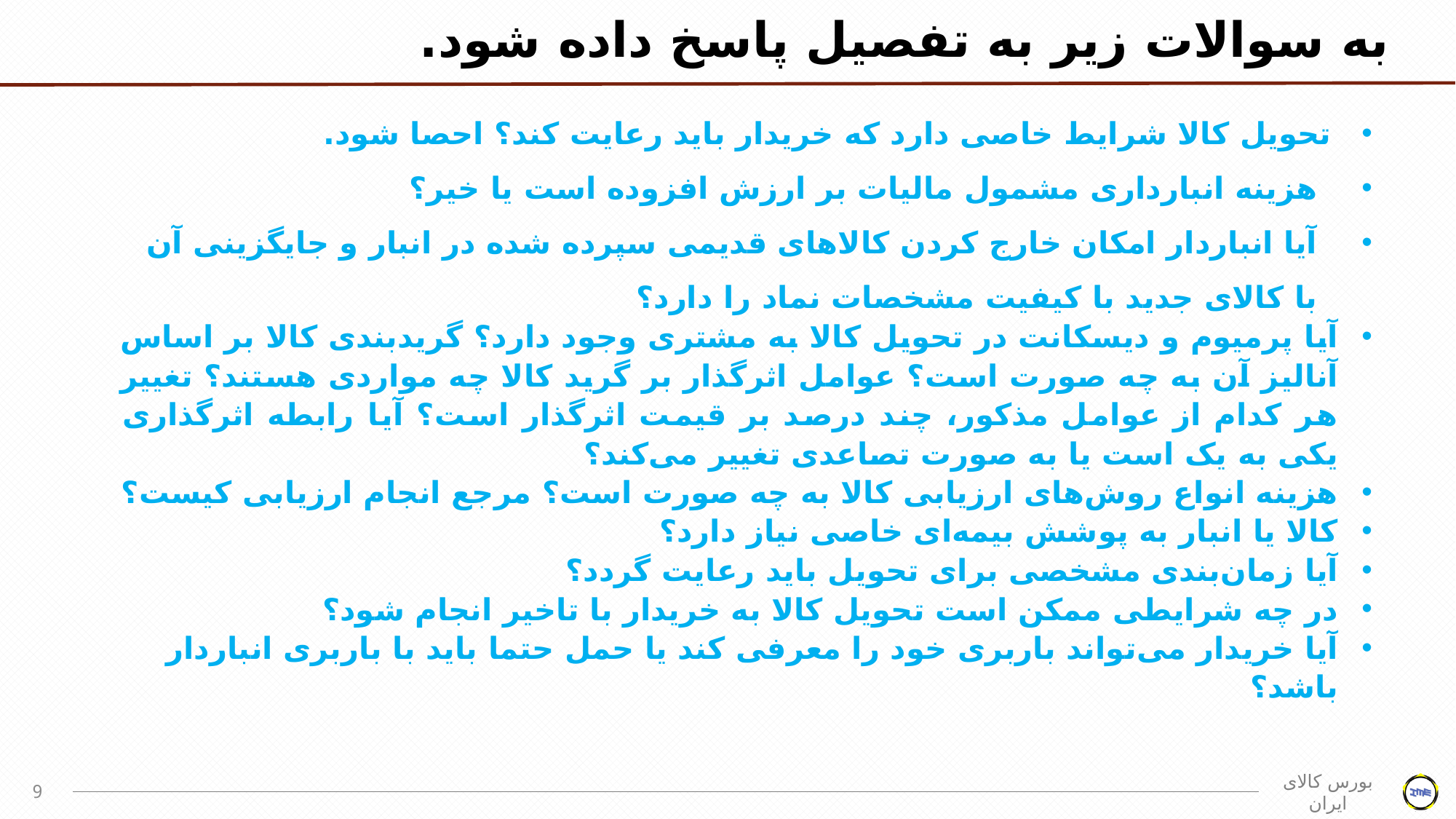

# به سوالات زیر به تفصیل پاسخ داده شود.
تحویل کالا شرایط خاصی دارد که خریدار باید رعایت کند؟ احصا شود.
هزینه انبارداری مشمول مالیات بر ارزش افزوده است یا خیر؟
آیا انباردار امکان خارج کردن کالاهای قدیمی سپرده شده در انبار و جایگزینی آن با کالای جدید با کیفیت مشخصات نماد را دارد؟
آیا پرمیوم و دیسکانت در تحویل کالا به مشتری وجود دارد؟ گریدبندی کالا بر اساس آنالیز آن به چه صورت است؟ عوامل اثرگذار بر گرید کالا چه مواردی هستند؟ تغییر هر کدام از عوامل مذکور، چند درصد بر قیمت اثرگذار است؟ آیا رابطه اثرگذاری یکی به یک است یا به صورت تصاعدی تغییر می‌کند؟
هزینه انواع روش‌های ارزیابی کالا به چه صورت است؟ مرجع انجام ارزیابی کیست؟
کالا یا انبار به پوشش بیمه‌ای خاصی نیاز دارد؟
آیا زمان‌بندی مشخصی برای تحویل باید رعایت گردد؟
در چه شرایطی ممکن است تحویل کالا به خریدار با تاخیر انجام شود؟
آیا خریدار می‌تواند باربری خود را معرفی کند یا حمل حتما باید با باربری انباردار باشد؟
9
بورس کالای ایران